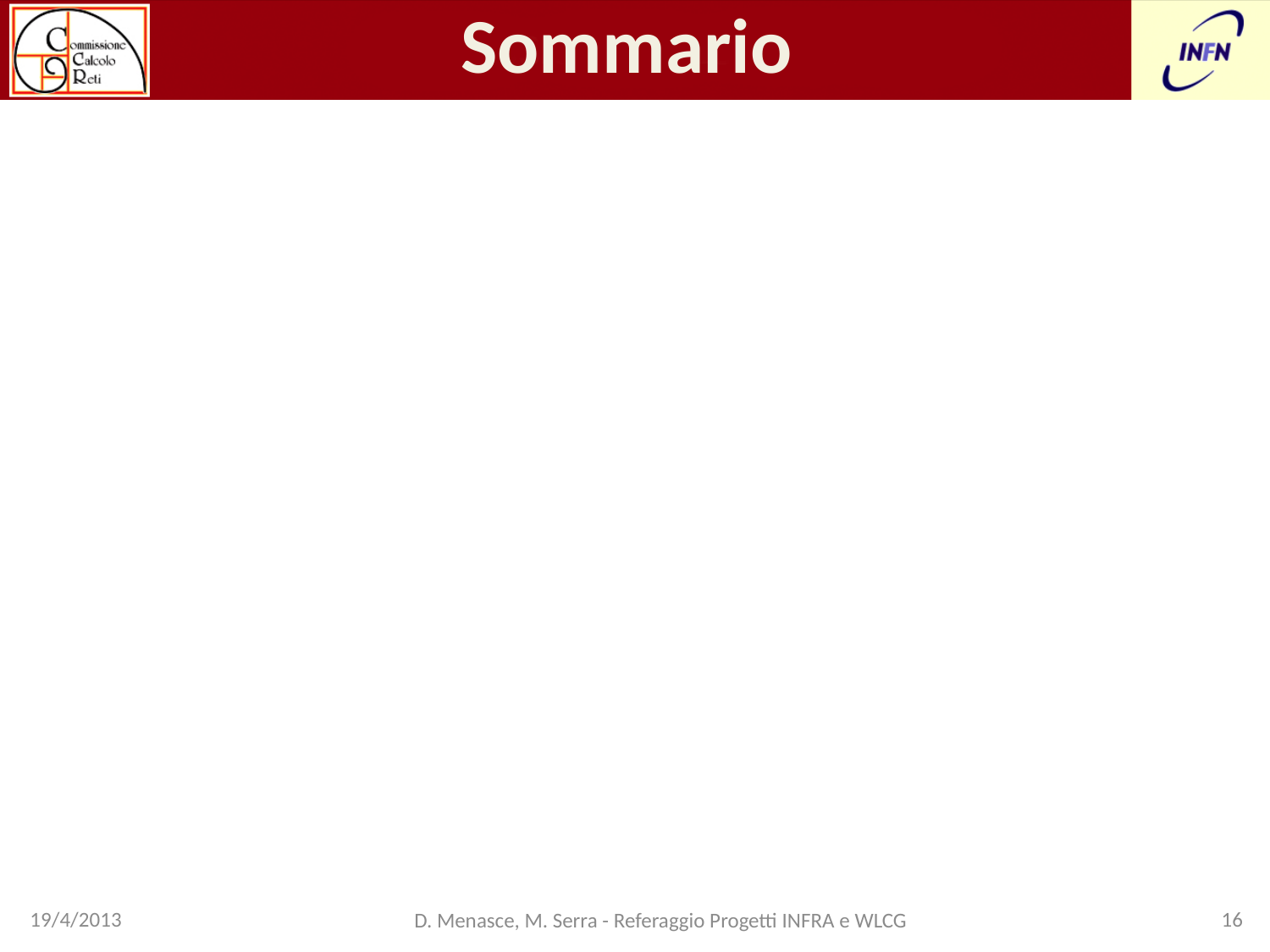

Sommario
19/4/2013
D. Menasce, M. Serra - Referaggio Progetti INFRA e WLCG
16